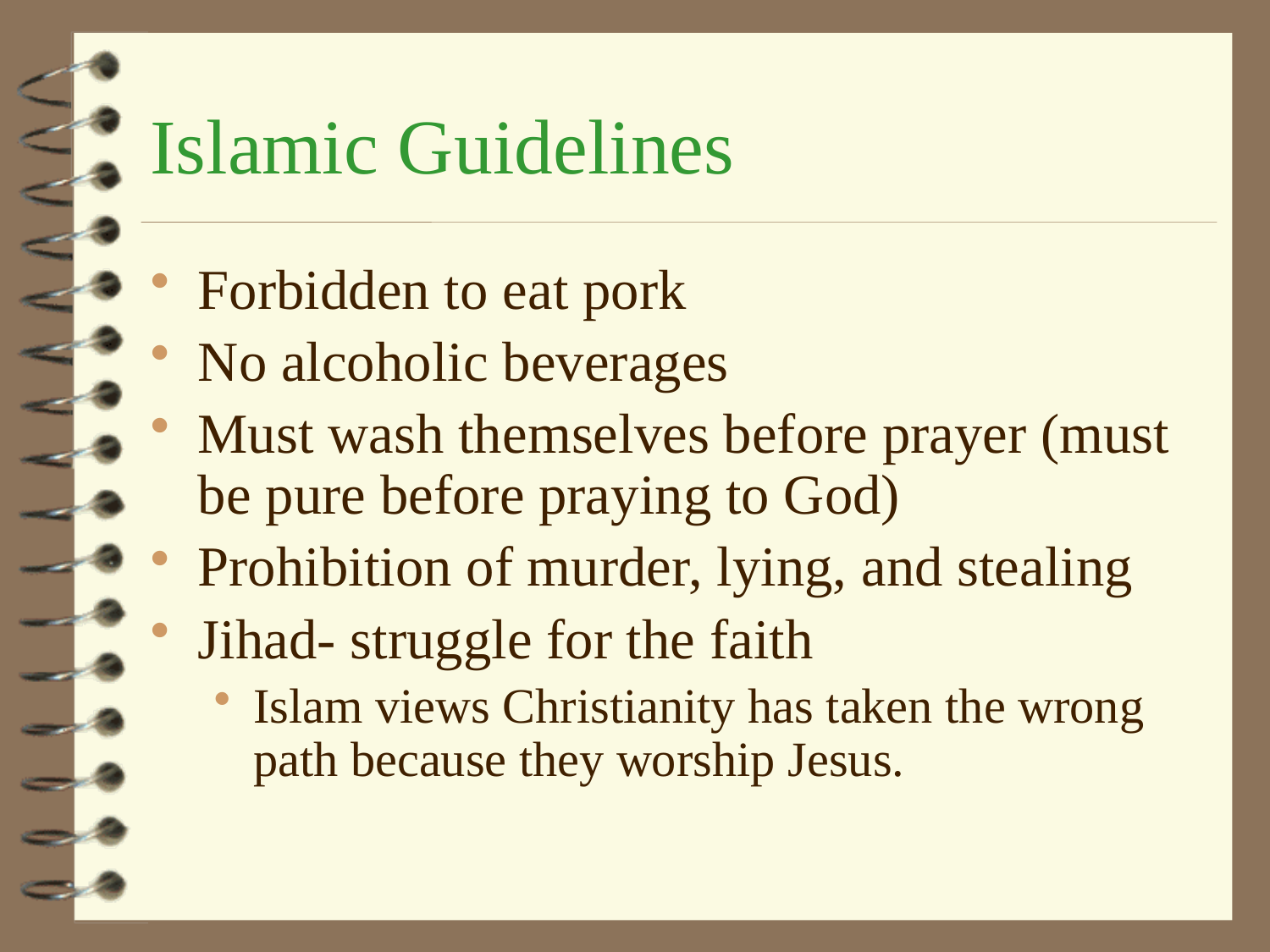

# Islamic Guidelines
Forbidden to eat pork
No alcoholic beverages
Must wash themselves before prayer (must be pure before praying to God)
Prohibition of murder, lying, and stealing
Jihad- struggle for the faith
Islam views Christianity has taken the wrong path because they worship Jesus.